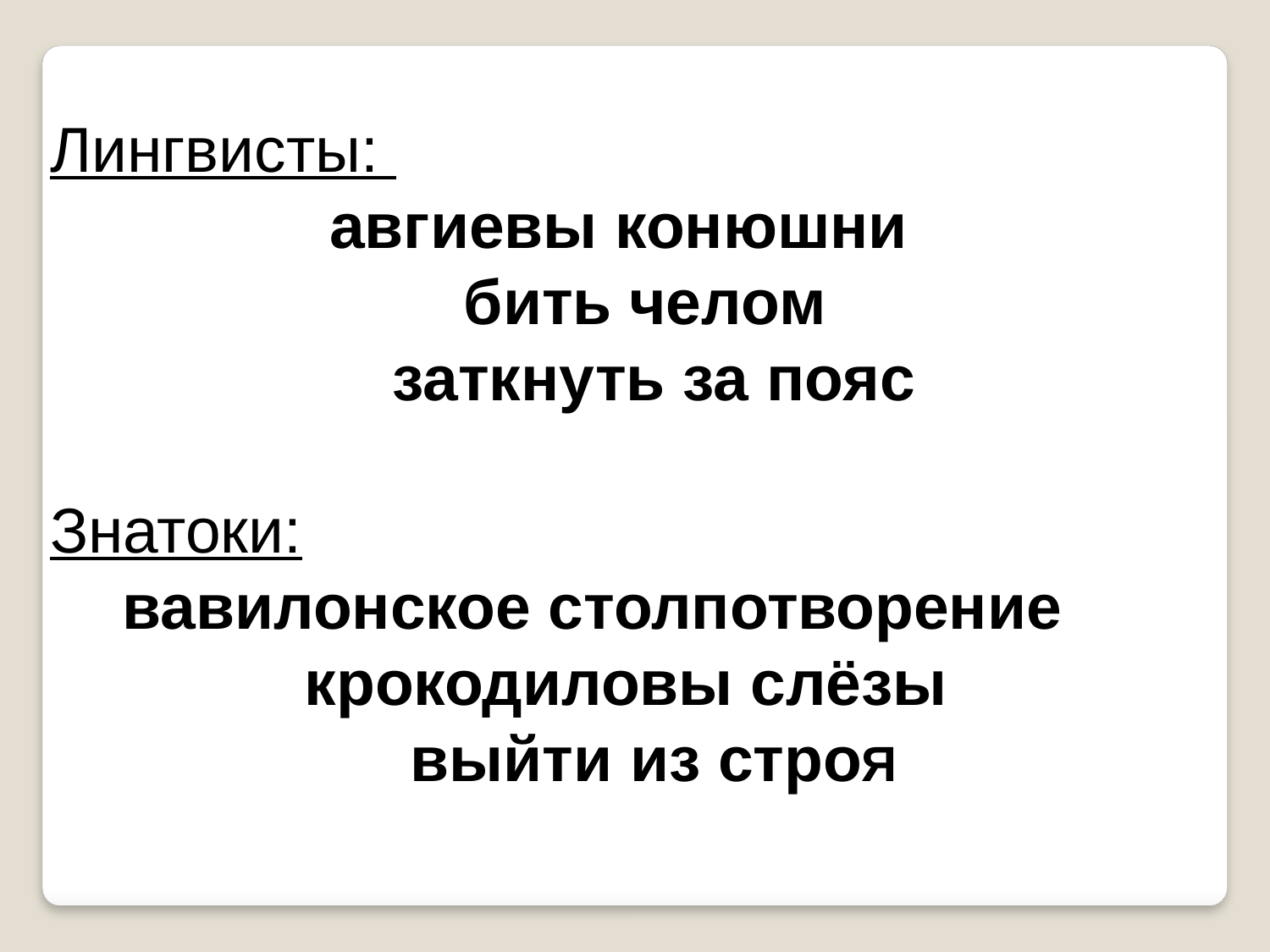

Лингвисты:
авгиевы конюшни
бить челом
заткнуть за пояс

Знатоки:
вавилонское столпотворение        крокодиловы слёзы
выйти из строЯ